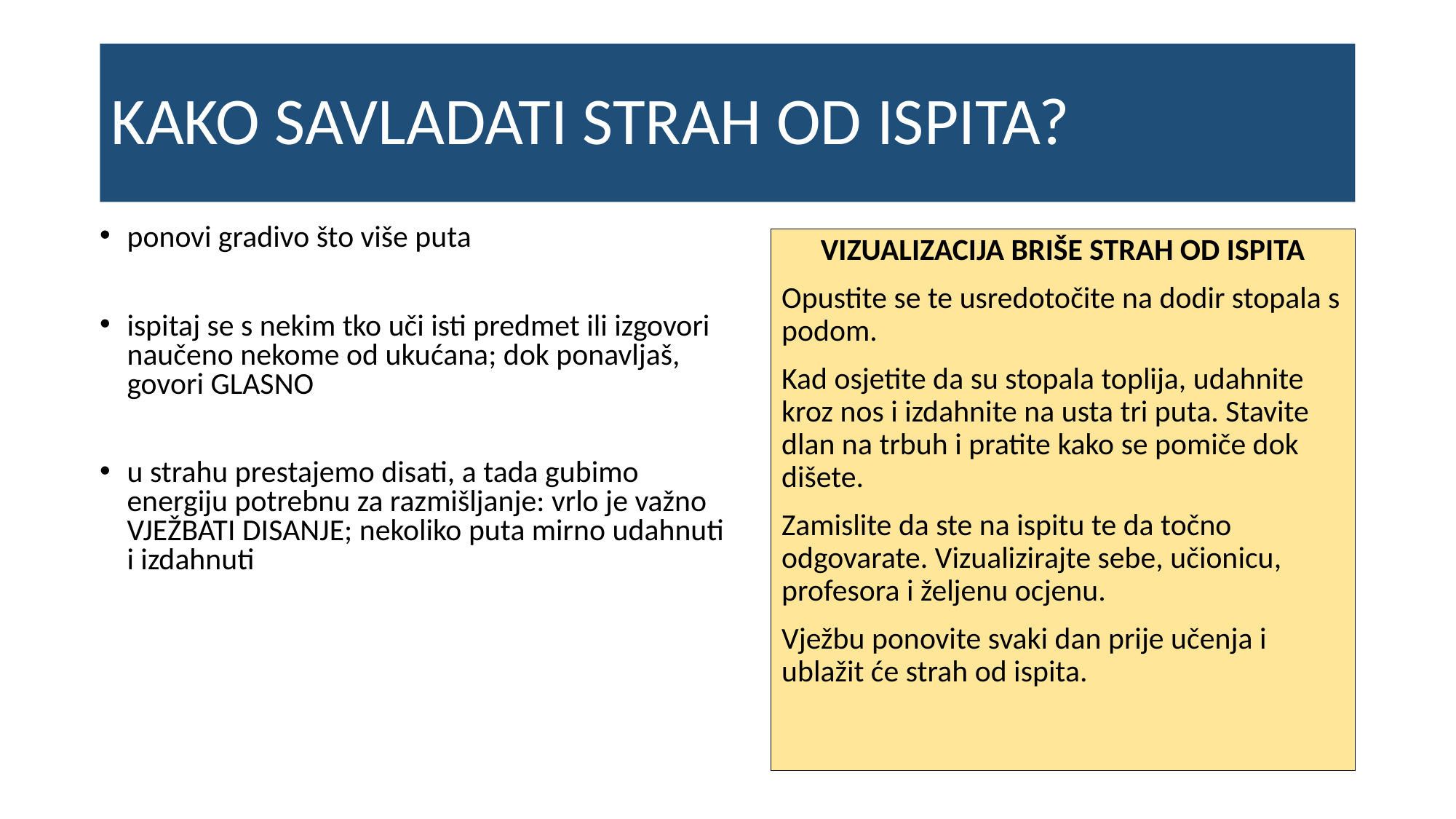

# KAKO SAVLADATI STRAH OD ISPITA?
ponovi gradivo što više puta

ispitaj se s nekim tko uči isti predmet ili izgovori naučeno nekome od ukućana; dok ponavljaš, govori GLASNO

u strahu prestajemo disati, a tada gubimo energiju potrebnu za razmišljanje: vrlo je važno VJEŽBATI DISANJE; nekoliko puta mirno udahnuti i izdahnuti

VIZUALIZACIJA BRIŠE STRAH OD ISPITA
Opustite se te usredotočite na dodir stopala s podom.
Kad osjetite da su stopala toplija, udahnite kroz nos i izdahnite na usta tri puta. Stavite dlan na trbuh i pratite kako se pomiče dok dišete.
Zamislite da ste na ispitu te da točno odgovarate. Vizualizirajte sebe, učionicu, profesora i željenu ocjenu.
Vježbu ponovite svaki dan prije učenja i ublažit će strah od ispita.